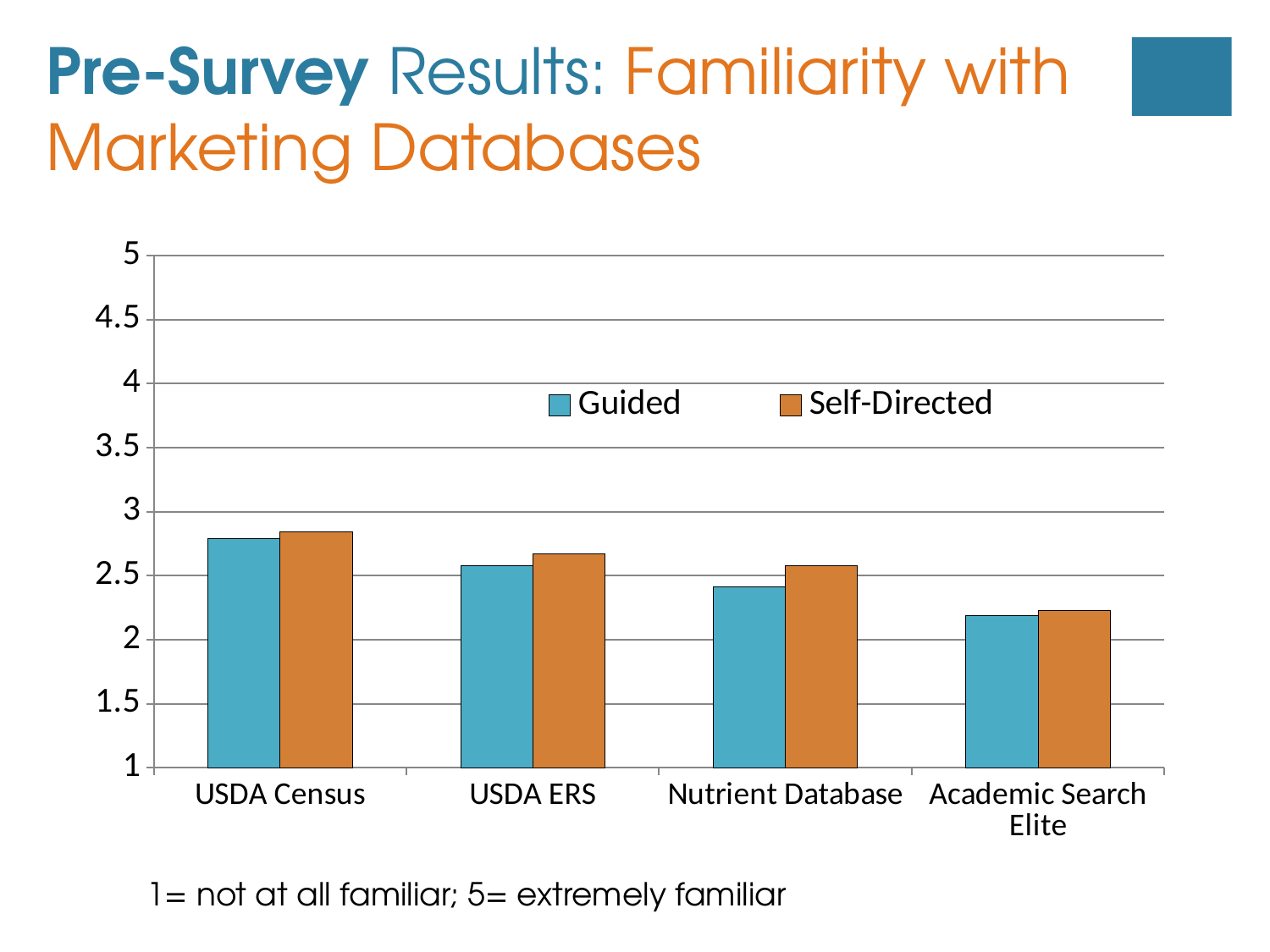

Pre-Survey Results: Familiarity with Marketing Databases

### Chart

| Category | Guided | Self-Directed |
|---|---|---|
| USDA Census | 2.79 | 2.84 |
| USDA ERS | 2.58 | 2.67 |
| Nutrient Database | 2.41 | 2.58 |
| Academic Search Elite | 2.19 | 2.23 |
1= not at all familiar; 5= extremely familiar